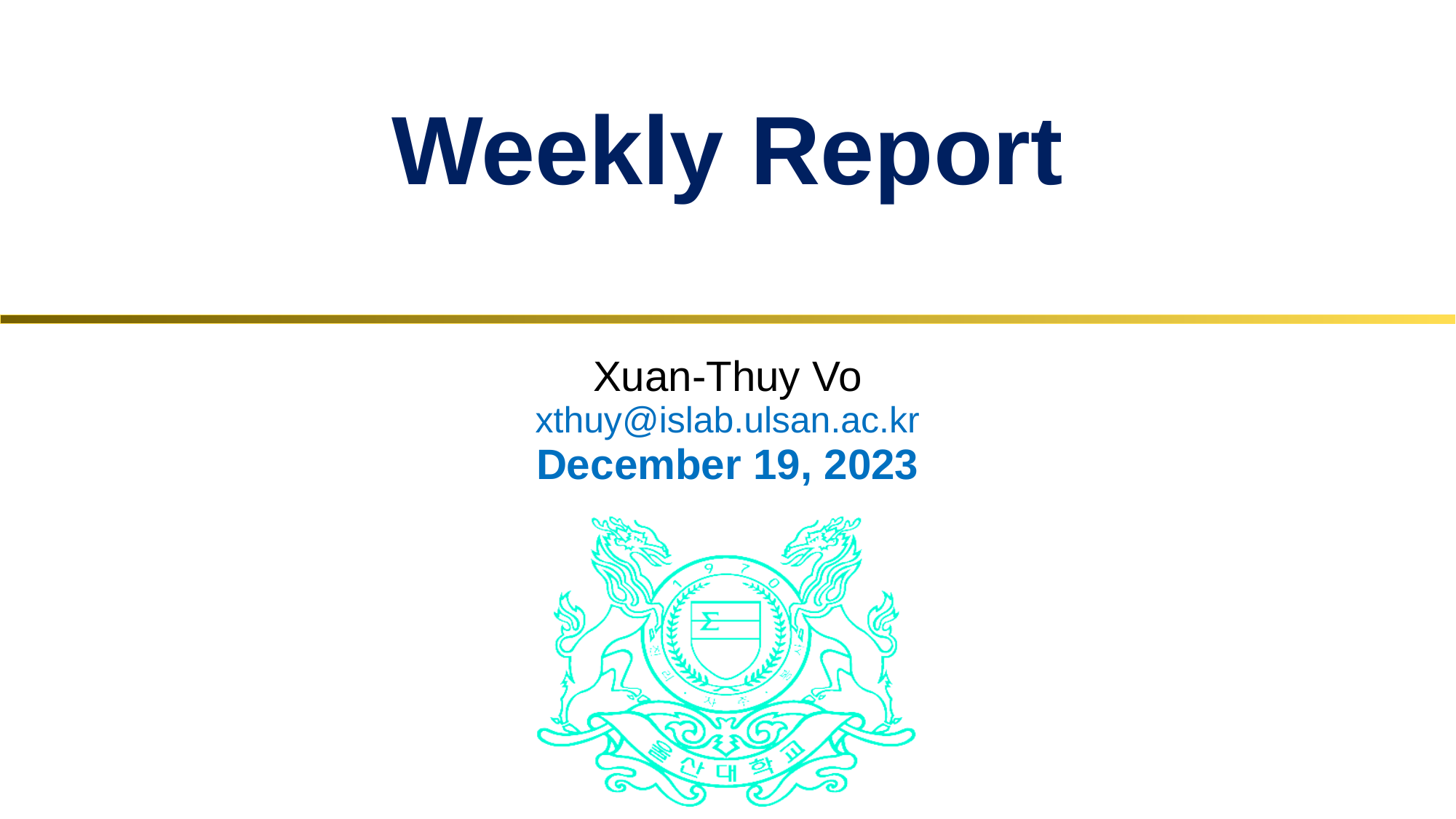

Weekly Report
Xuan-Thuy Vo
xthuy@islab.ulsan.ac.kr
December 19, 2023